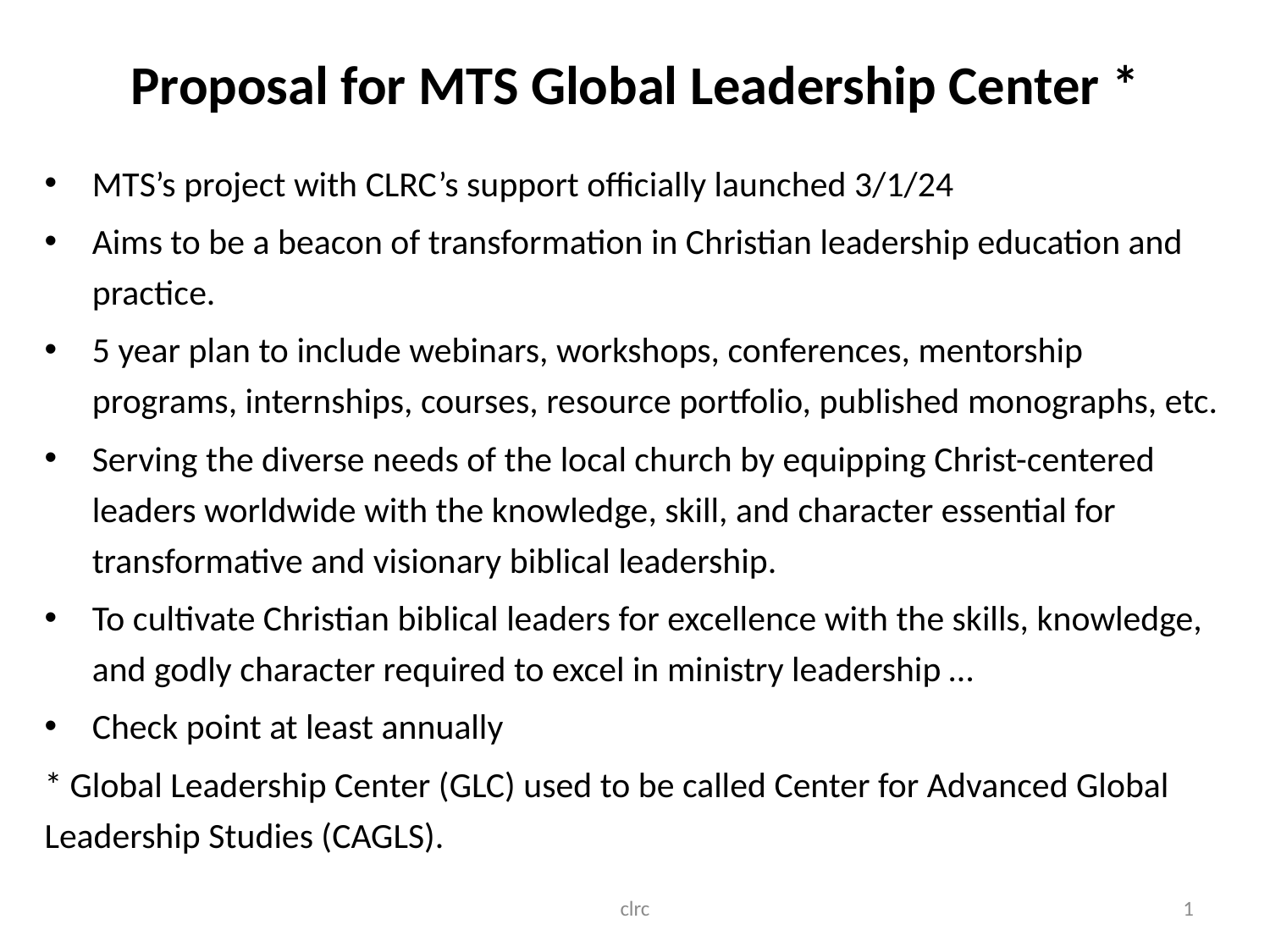

# Proposal for MTS Global Leadership Center *
MTS’s project with CLRC’s support officially launched 3/1/24
Aims to be a beacon of transformation in Christian leadership education and practice.
5 year plan to include webinars, workshops, conferences, mentorship programs, internships, courses, resource portfolio, published monographs, etc.
Serving the diverse needs of the local church by equipping Christ-centered leaders worldwide with the knowledge, skill, and character essential for transformative and visionary biblical leadership.
To cultivate Christian biblical leaders for excellence with the skills, knowledge, and godly character required to excel in ministry leadership …
Check point at least annually
* Global Leadership Center (GLC) used to be called Center for Advanced Global Leadership Studies (CAGLS).
clrc
1